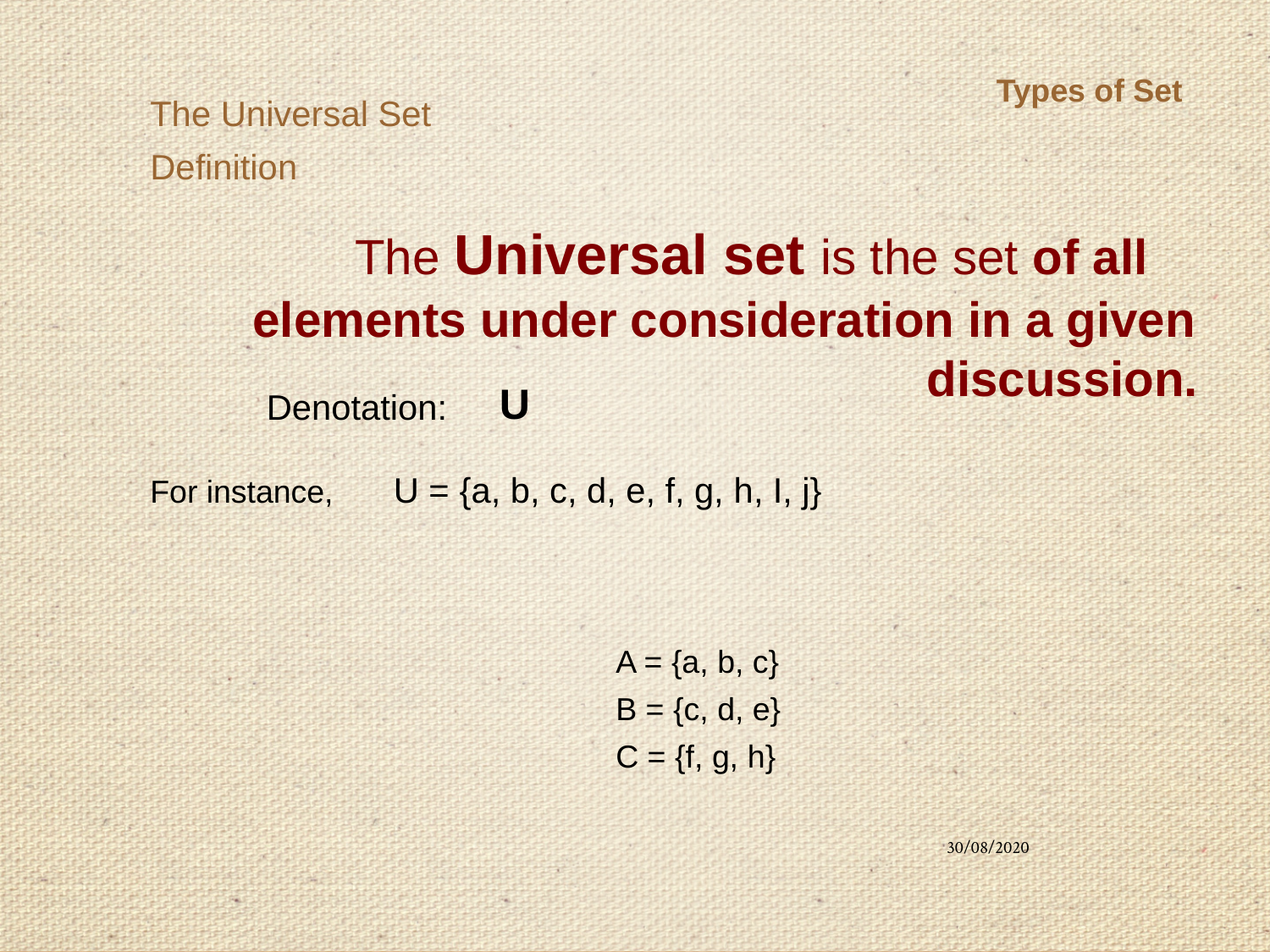

Types of Set
The Universal Set
Definition
The Universal set is the set of all
elements under consideration in a given
discussion.
U
Denotation:
U = {a, b, c, d, e, f, g, h, I, j}
For instance,
A = {a, b, c}
B = {c, d, e}
C = {f, g, h}
Asst. Prof. Mrs. D. A. Munot
30/08/2020
16